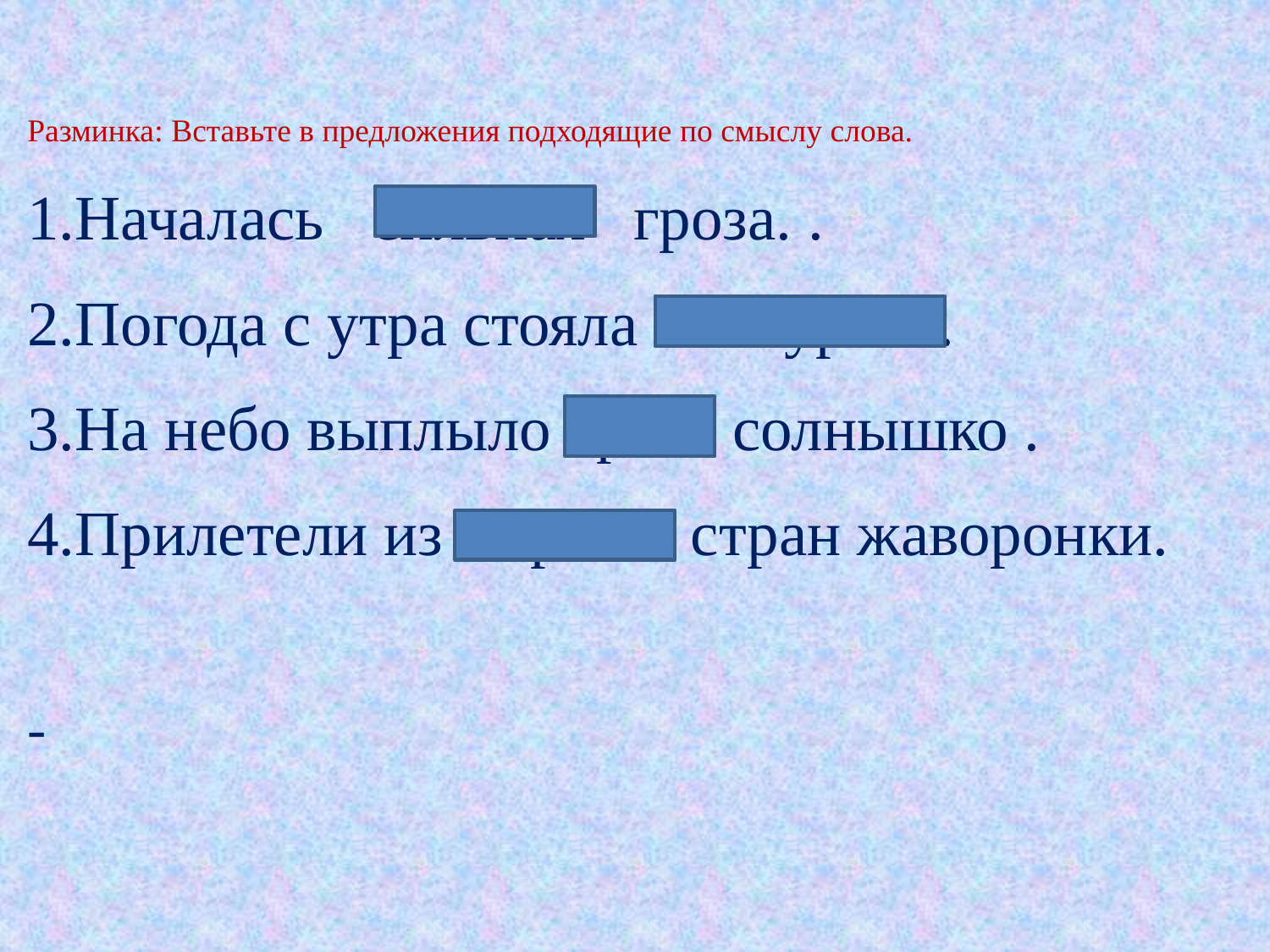

Разминка: Вставьте в предложения подходящие по смыслу слова.
Началась   сильная   гроза. .
Погода с утра стояла пасмурная.
На небо выплыло яркое солнышко .
Прилетели из жарких  стран жаворонки.

-